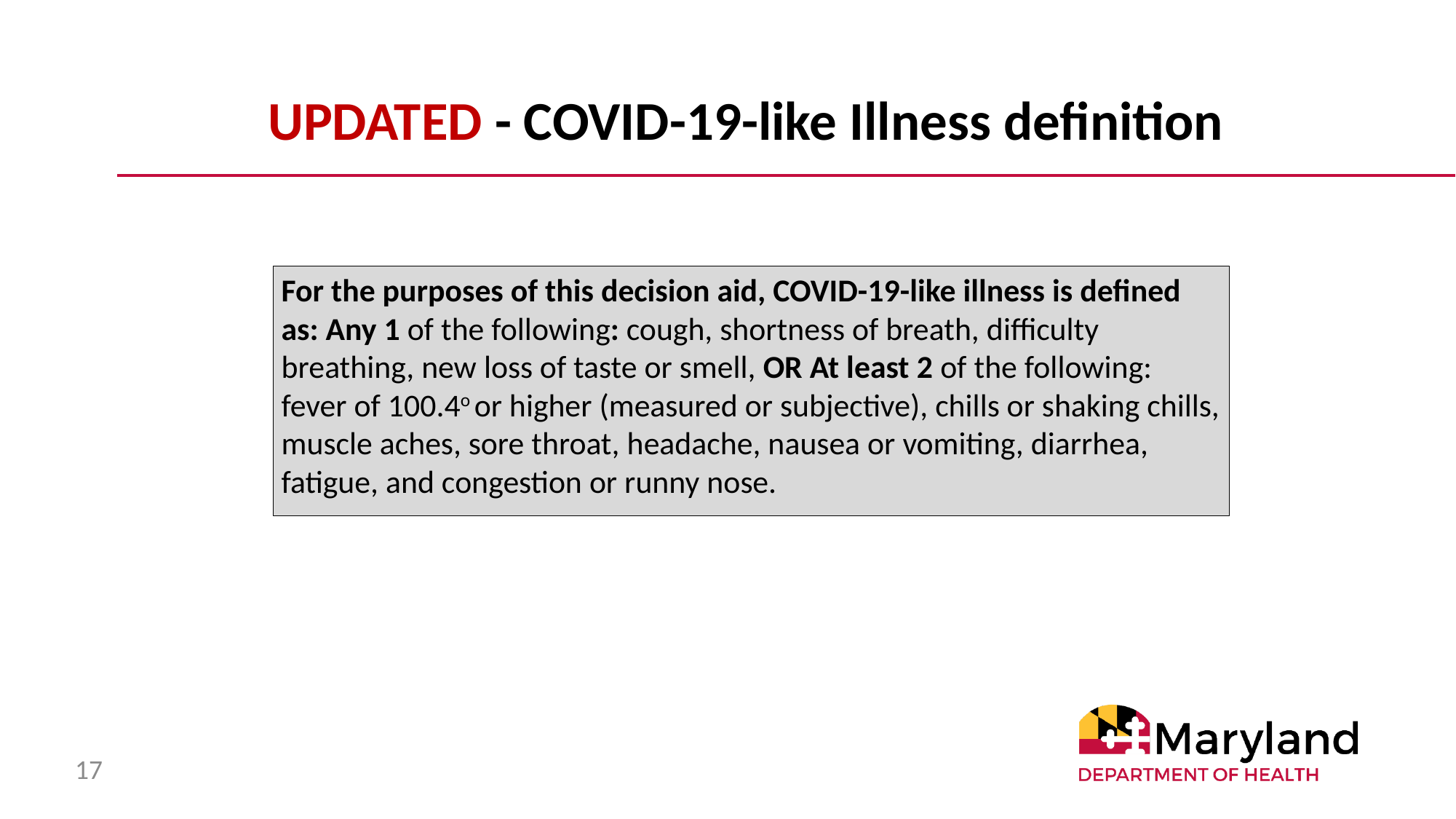

# UPDATED - COVID-19-like Illness definition

For the purposes of this decision aid, COVID-19-like illness is defined as: Any 1 of the following: cough, shortness of breath, difficulty breathing, new loss of taste or smell, OR At least 2 of the following: fever of 100.4o or higher (measured or subjective), chills or shaking chills, muscle aches, sore throat, headache, nausea or vomiting, diarrhea, fatigue, and congestion or runny nose.
17